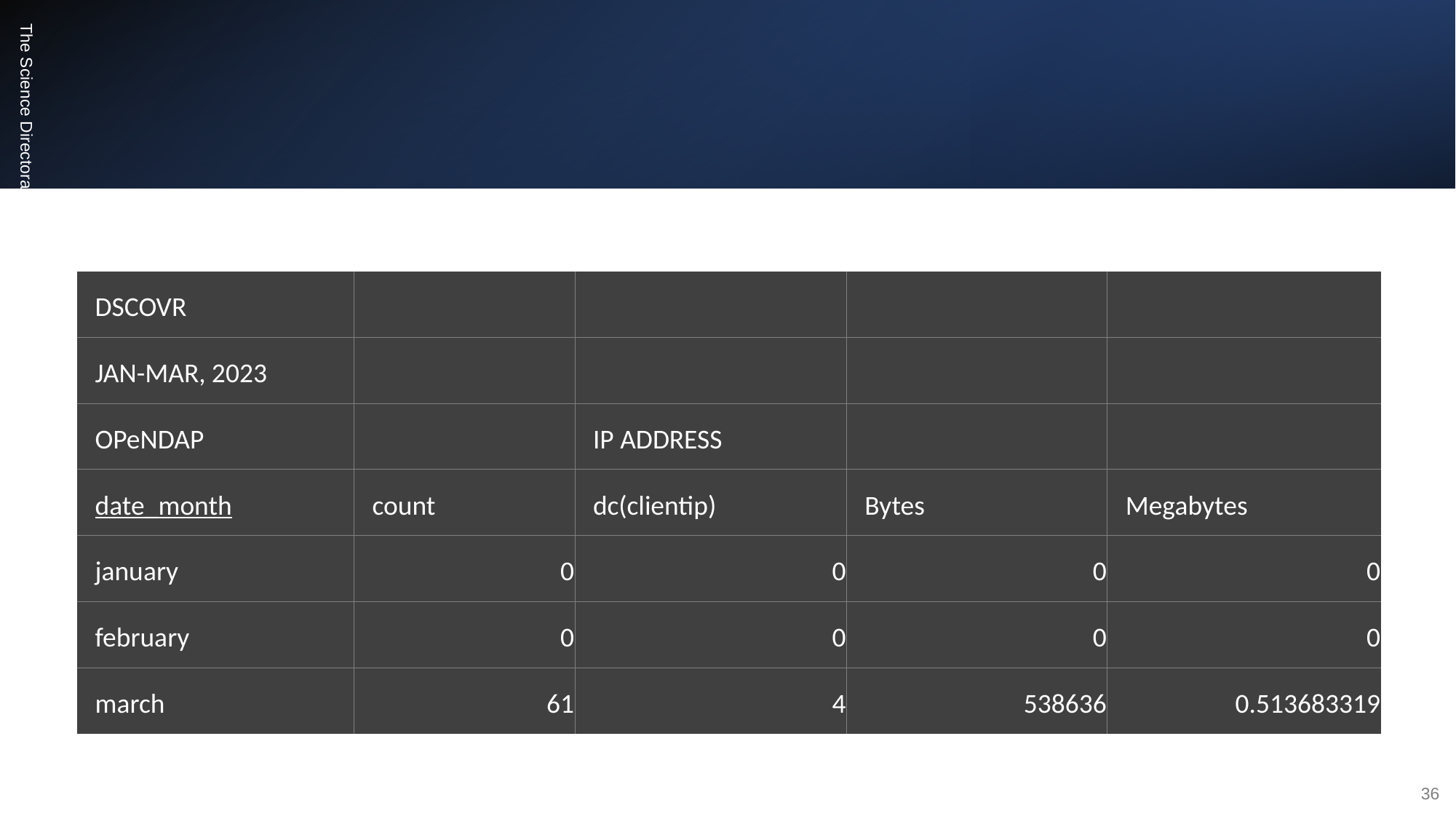

#
The Science Directorate at NASA's Langley Research Center
| DSCOVR |  |  |  |  |
| --- | --- | --- | --- | --- |
| JAN-MAR, 2023 |  |  |  |  |
| OPeNDAP |  | IP ADDRESS |  |  |
| date\_month | count | dc(clientip) | Bytes | Megabytes |
| january | 0 | 0 | 0 | 0 |
| february | 0 | 0 | 0 | 0 |
| march | 61 | 4 | 538636 | 0.513683319 |
36